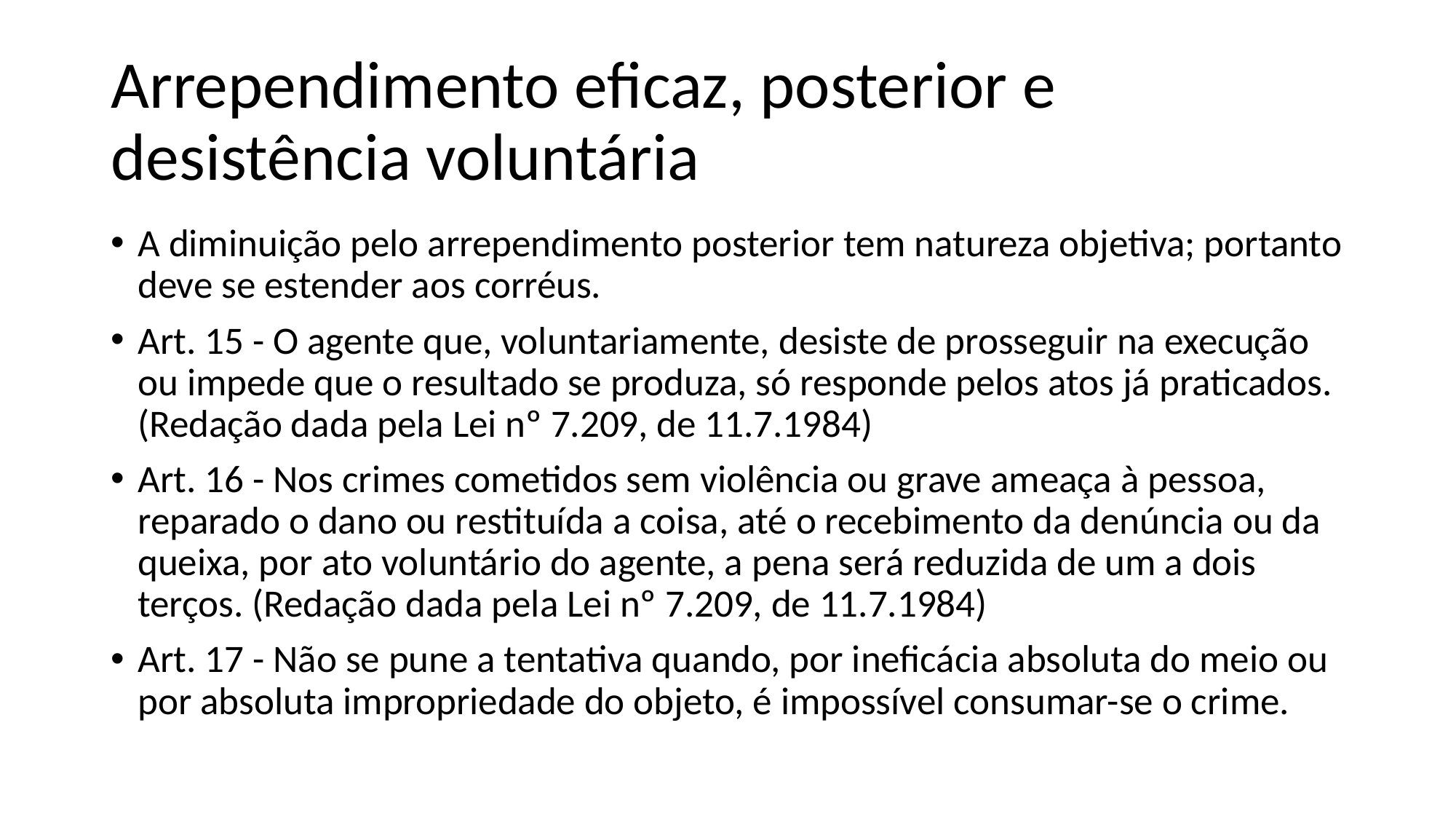

# Arrependimento eficaz, posterior e desistência voluntária
A diminuição pelo arrependimento posterior tem natureza objetiva; portanto deve se estender aos corréus.
Art. 15 - O agente que, voluntariamente, desiste de prosseguir na execução ou impede que o resultado se produza, só responde pelos atos já praticados.(Redação dada pela Lei nº 7.209, de 11.7.1984)
Art. 16 - Nos crimes cometidos sem violência ou grave ameaça à pessoa, reparado o dano ou restituída a coisa, até o recebimento da denúncia ou da queixa, por ato voluntário do agente, a pena será reduzida de um a dois terços. (Redação dada pela Lei nº 7.209, de 11.7.1984)
Art. 17 - Não se pune a tentativa quando, por ineficácia absoluta do meio ou por absoluta impropriedade do objeto, é impossível consumar-se o crime.